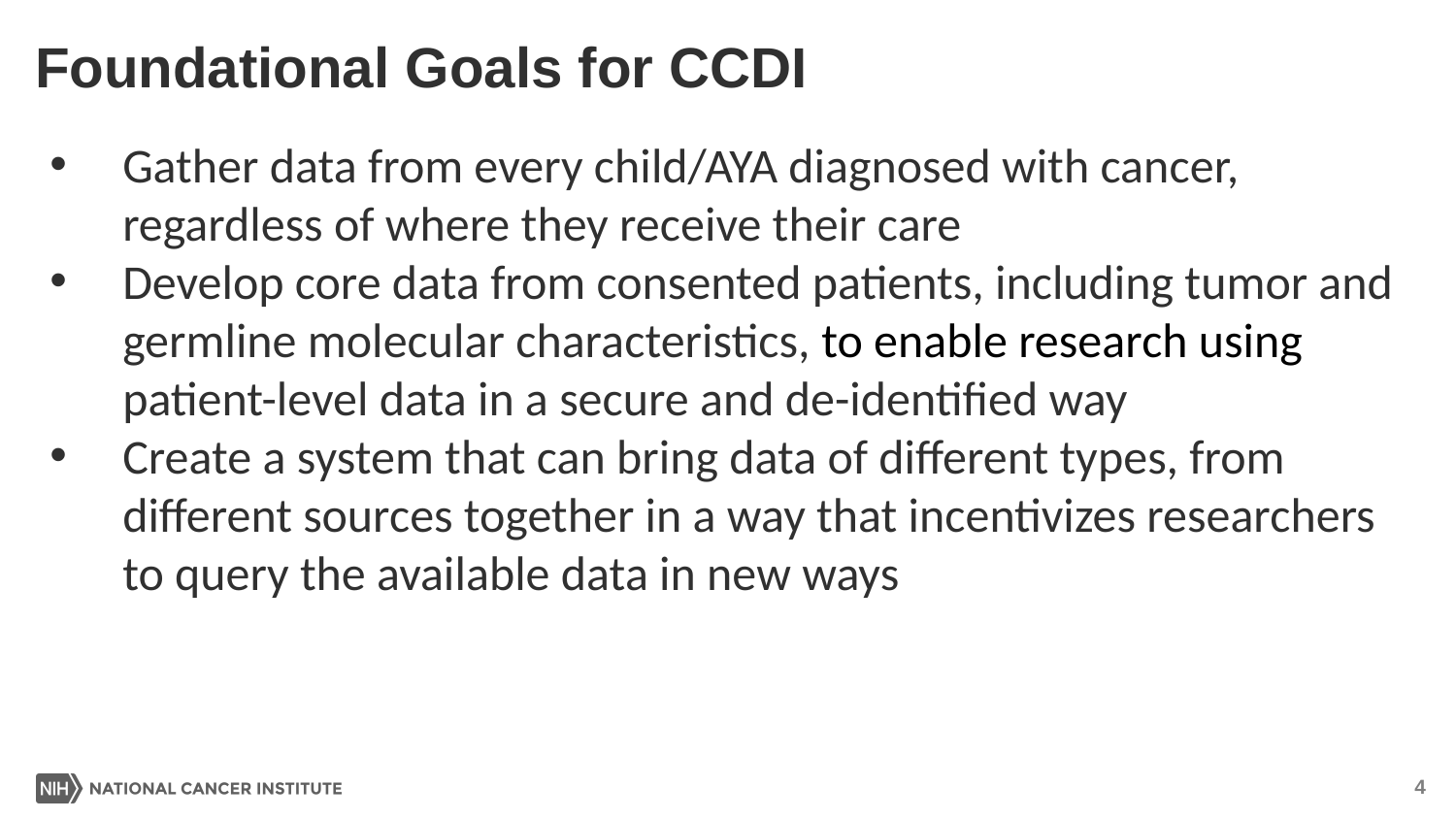

Foundational Goals for CCDI
Gather data from every child/AYA diagnosed with cancer, regardless of where they receive their care
Develop core data from consented patients, including tumor and germline molecular characteristics, to enable research using patient-level data in a secure and de-identified way
Create a system that can bring data of different types, from different sources together in a way that incentivizes researchers to query the available data in new ways